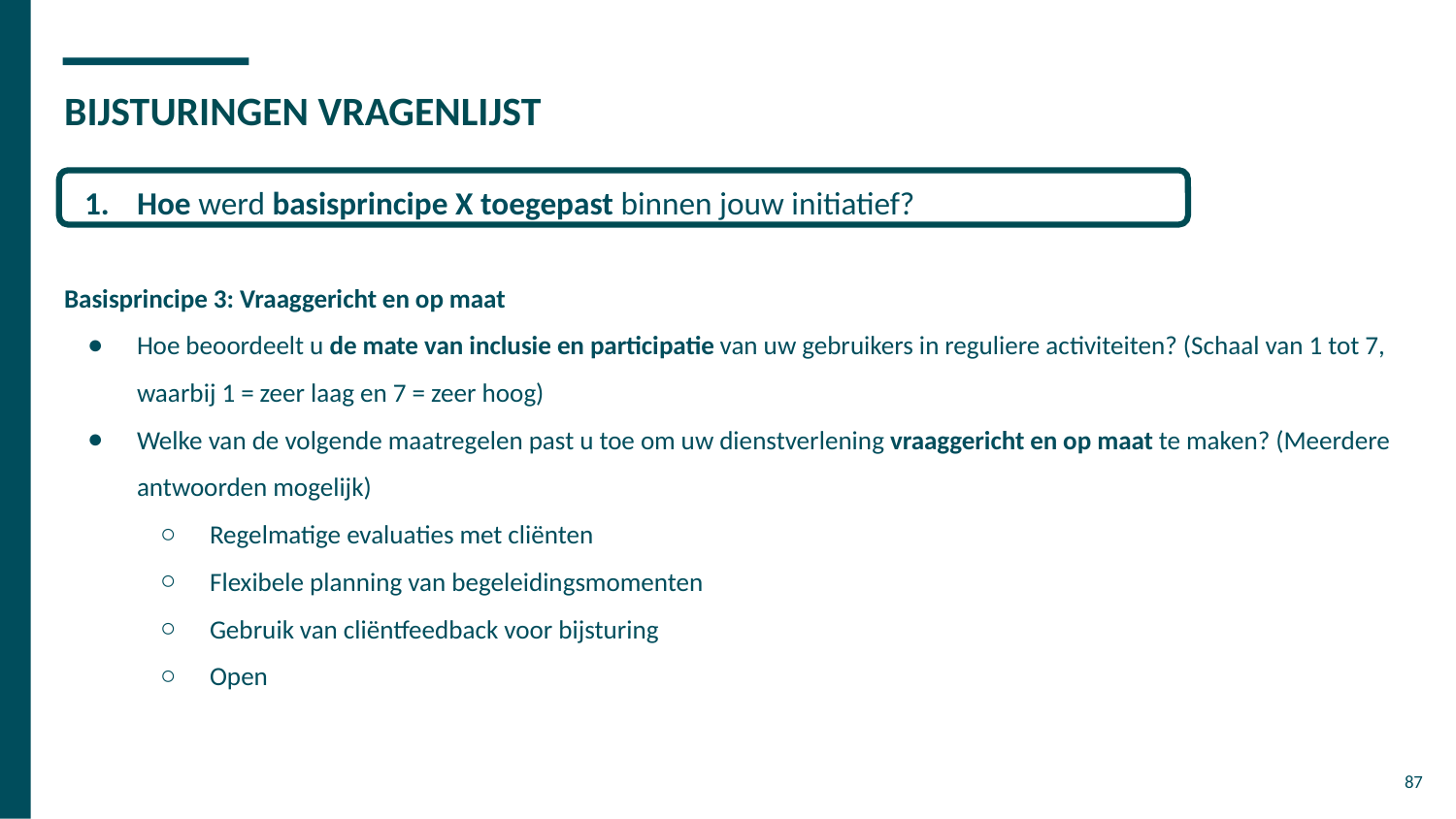

# BIJSTURINGEN VRAGENLIJST
Hoe werd basisprincipe X toegepast binnen jouw initiatief?

Basisprincipe 3: Vraaggericht en op maat
Hoe beoordeelt u de mate van inclusie en participatie van uw gebruikers in reguliere activiteiten? (Schaal van 1 tot 7, waarbij 1 = zeer laag en 7 = zeer hoog)
Welke van de volgende maatregelen past u toe om uw dienstverlening vraaggericht en op maat te maken? (Meerdere antwoorden mogelijk)
Regelmatige evaluaties met cliënten
Flexibele planning van begeleidingsmomenten
Gebruik van cliëntfeedback voor bijsturing
Open

87